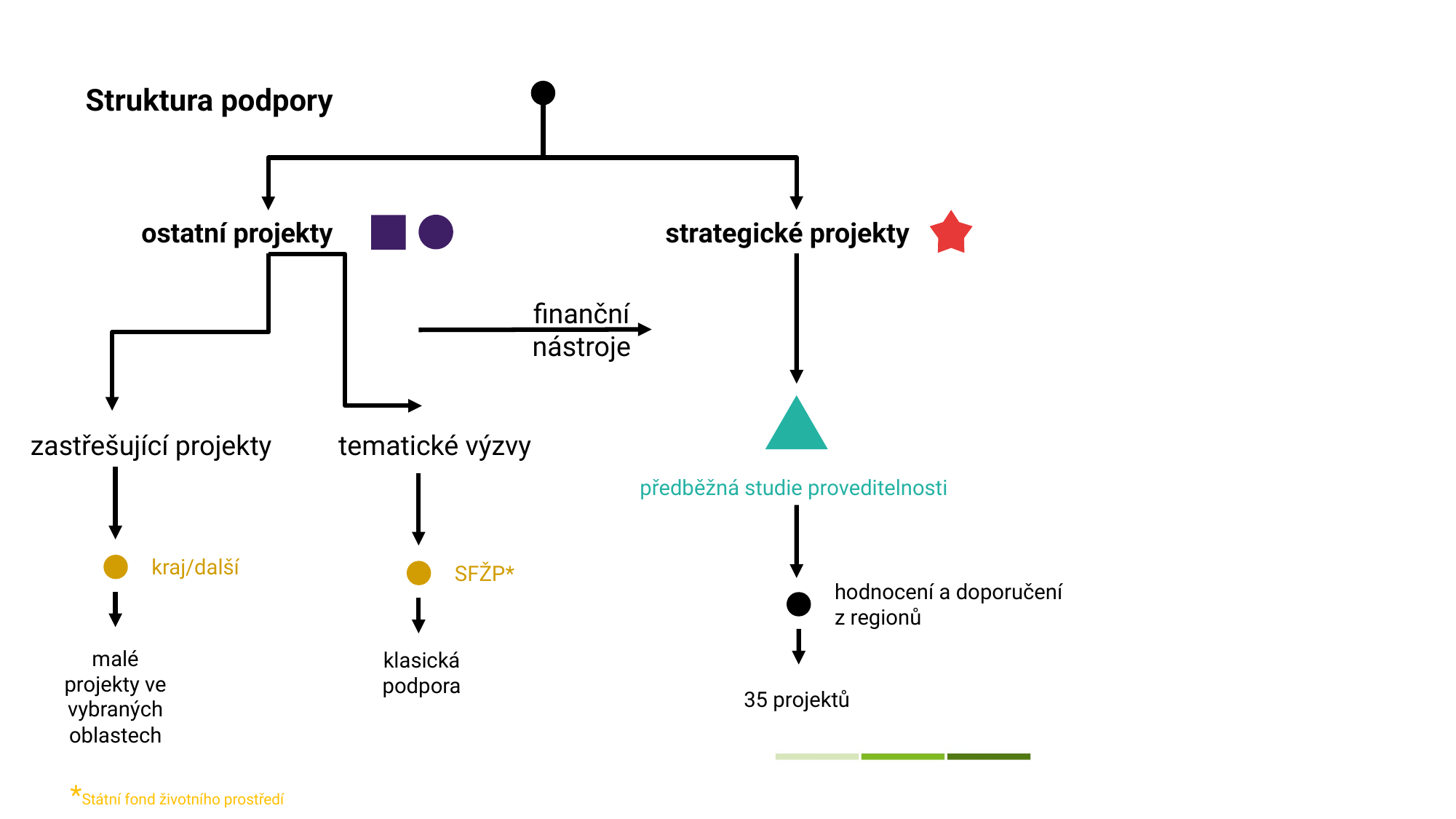

Struktura podpory

strategické projekty

ostatní projekty

finanční nástroje

předběžná studie proveditelnosti
zastřešující projekty
tematické výzvy
kraj/další
SFŽP*

hodnocení a doporučení z regionů

malé projekty ve vybraných oblastech
klasická podpora
35 projektů
*Státní fond životního prostředí